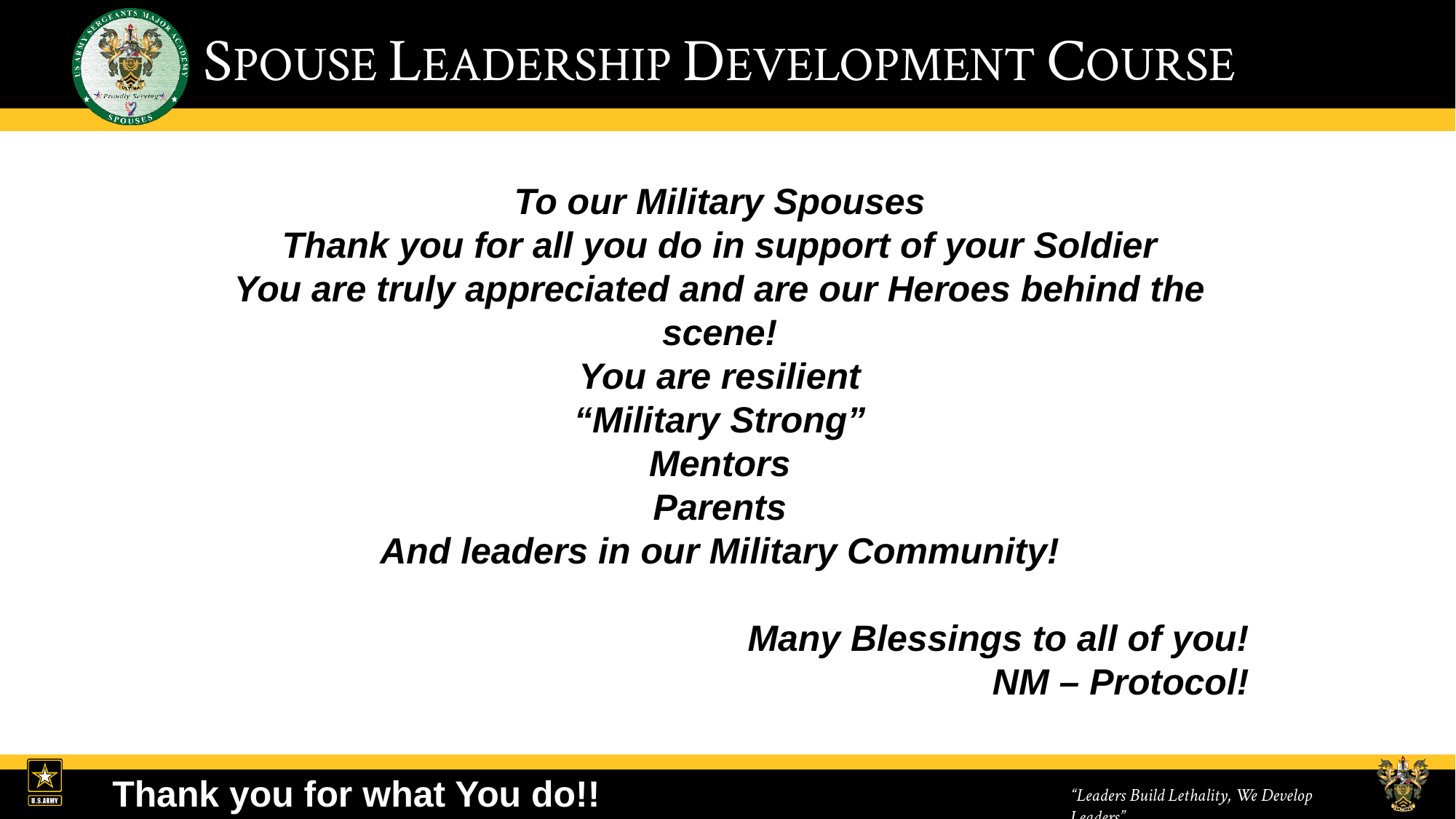

To our Military Spouses
Thank you for all you do in support of your Soldier
You are truly appreciated and are our Heroes behind the scene!
You are resilient
“Military Strong”
Mentors
Parents
And leaders in our Military Community!

Many Blessings to all of you!
NM – Protocol!
Thank you for what You do!!